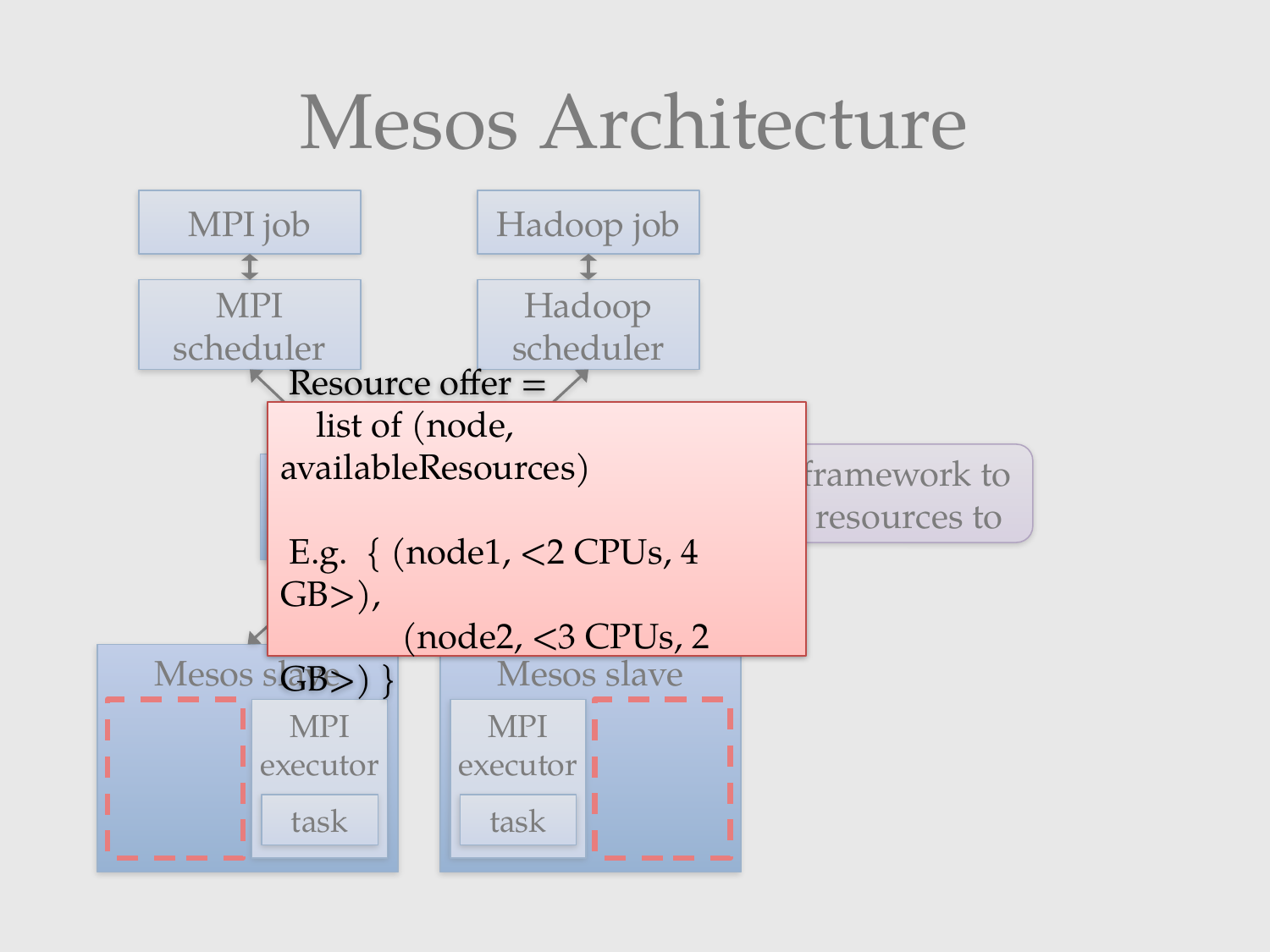

# Mesos Architecture
MPI job
Hadoop job
MPI scheduler
Hadoop scheduler
 Resource offer =
    list of (node, availableResources)

 E.g.  { (node1, <2 CPUs, 4 GB>),
              (node2, <3 CPUs, 2 GB>) }
Pick framework to offer resources to

Mesos
master
Allocation module
Resource offer
Mesos slave
Mesos slave
MPI executor

MPI executor
task
task